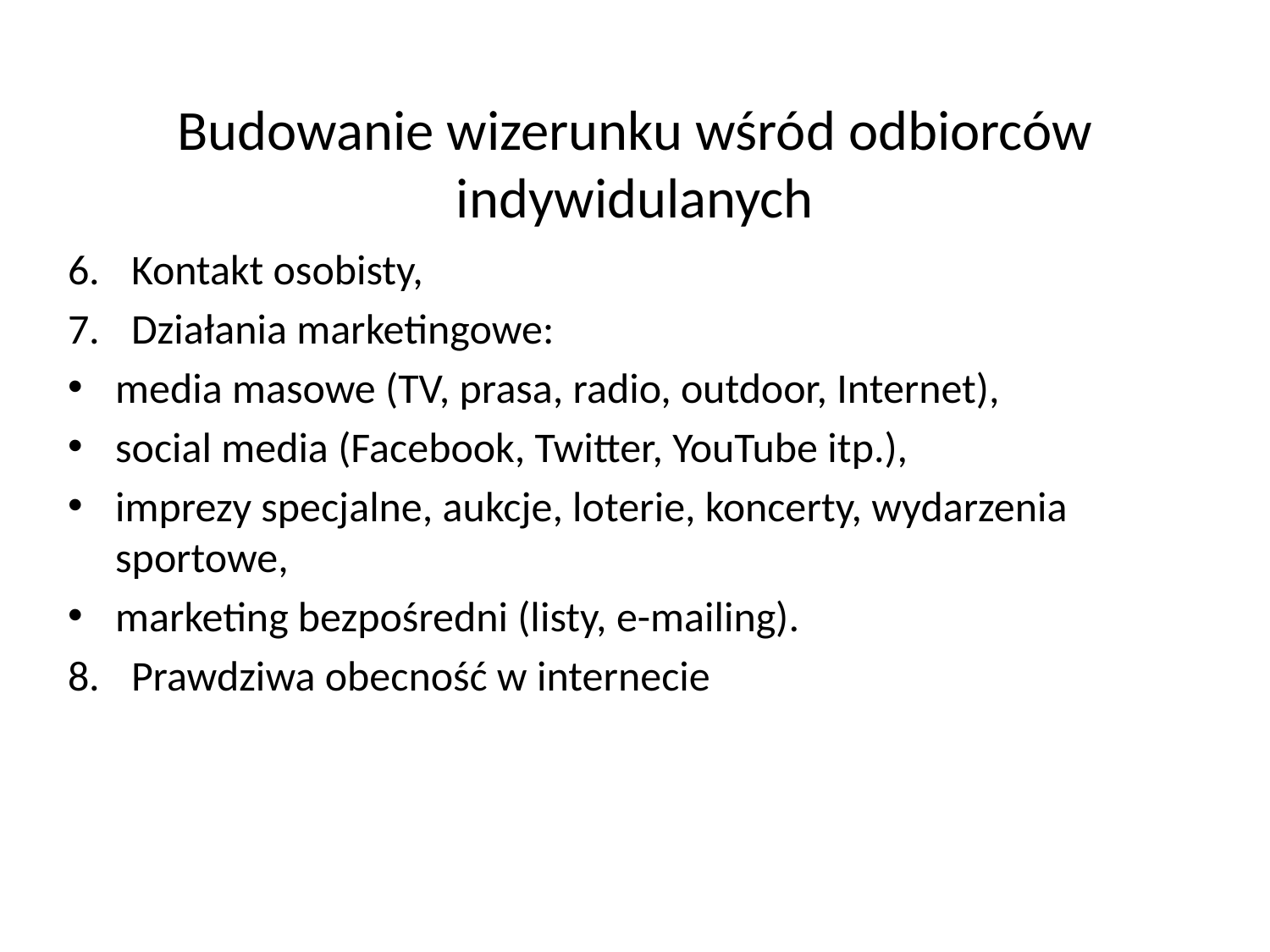

# Budowanie wizerunku wśród odbiorców indywidulanych
Kontakt osobisty,
Działania marketingowe:
media masowe (TV, prasa, radio, outdoor, Internet),
social media (Facebook, Twitter, YouTube itp.),
imprezy specjalne, aukcje, loterie, koncerty, wydarzenia sportowe,
marketing bezpośredni (listy, e-mailing).
Prawdziwa obecność w internecie